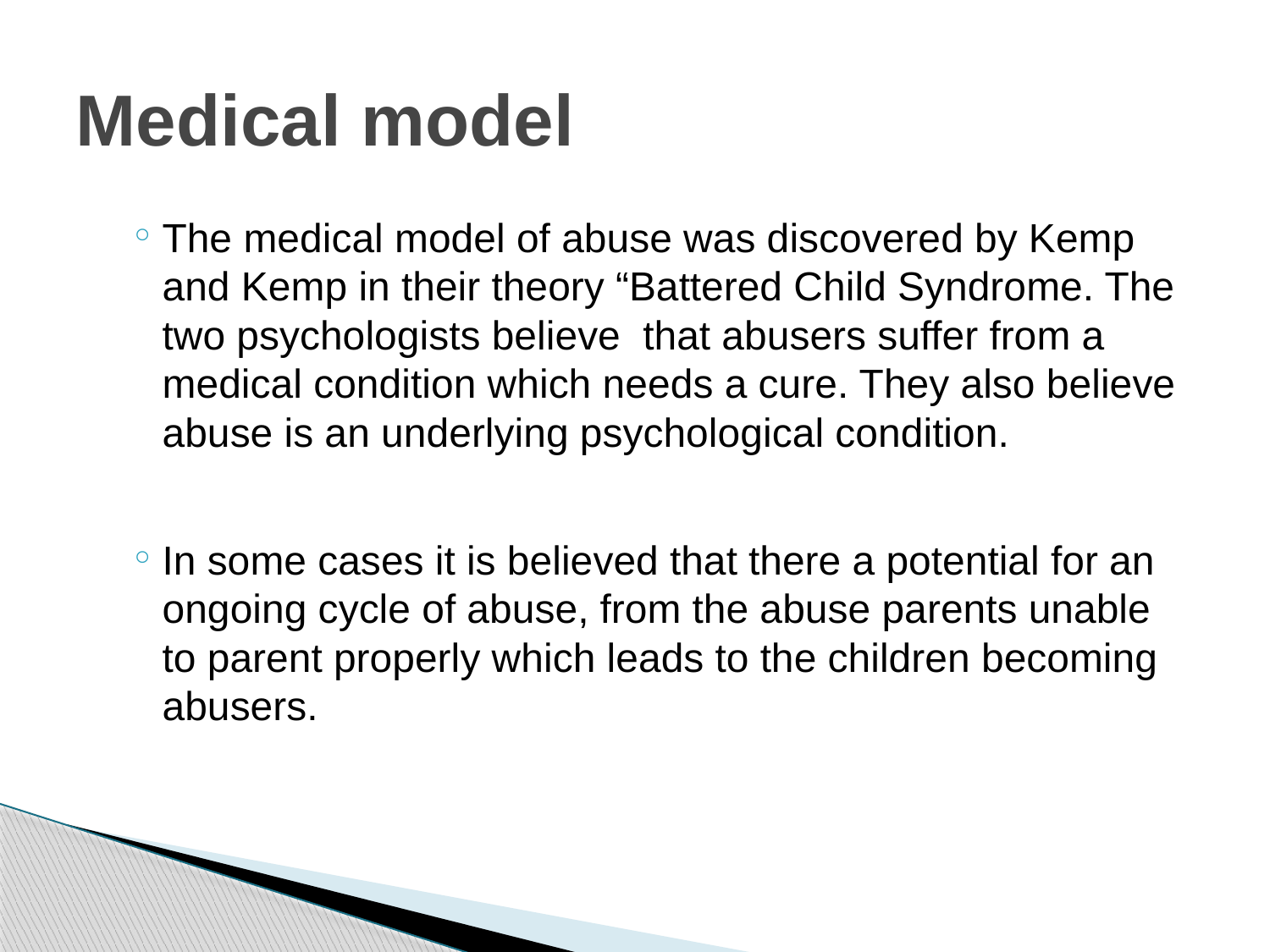

# Medical model
The medical model of abuse was discovered by Kemp and Kemp in their theory “Battered Child Syndrome. The two psychologists believe  that abusers suffer from a medical condition which needs a cure. They also believe abuse is an underlying psychological condition.

In some cases it is believed that there a potential for an ongoing cycle of abuse, from the abuse parents unable to parent properly which leads to the children becoming abusers.